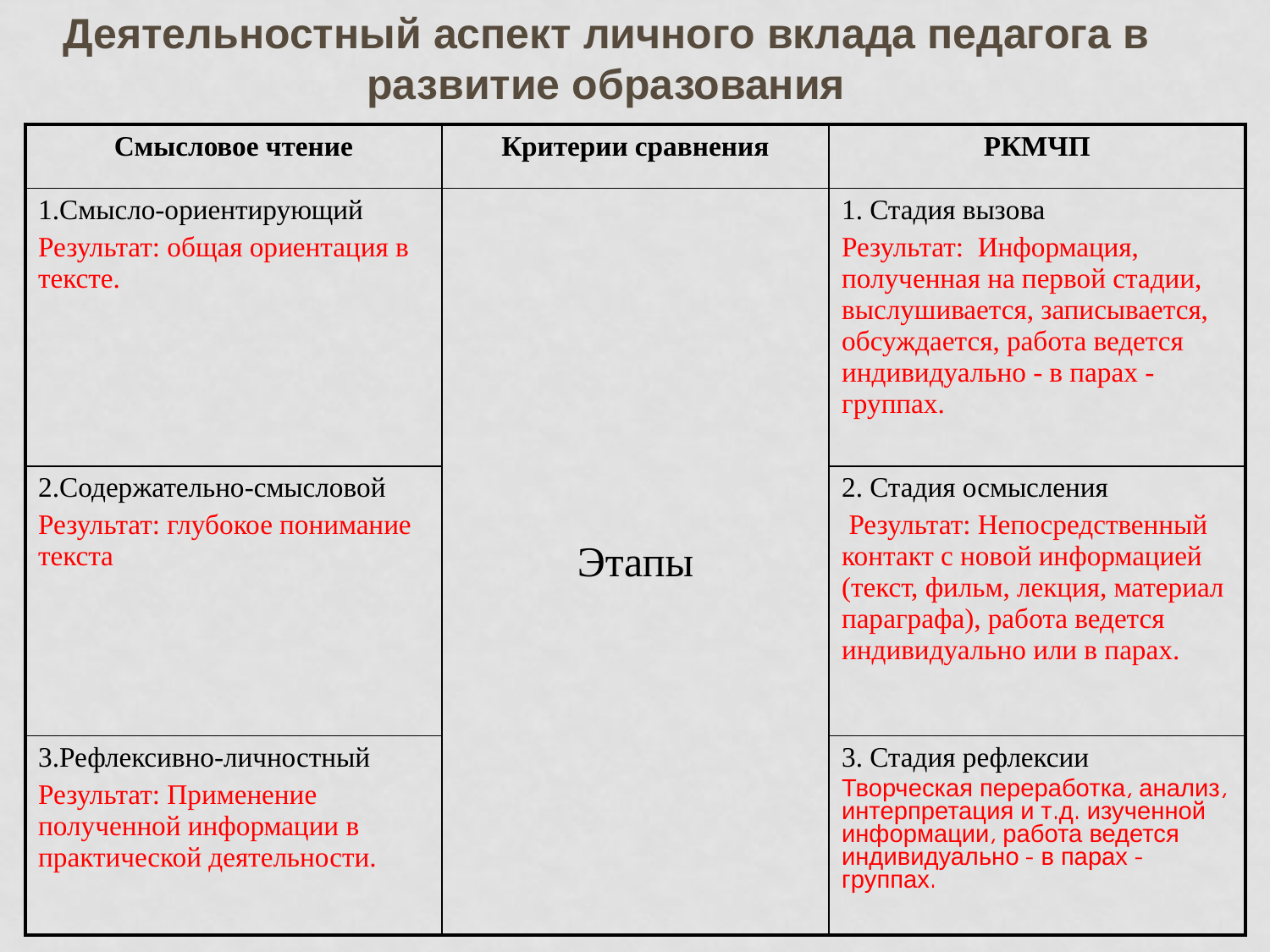

Деятельностный аспект личного вклада педагога в развитие образования

| Смысловое чтение | Критерии сравнения | РКМЧП |
| --- | --- | --- |
| 1.Смысло-ориентирующий Результат: общая ориентация в тексте. | Этапы | 1. Стадия вызова Результат:  Информация, полученная на первой стадии, выслушивается, записывается, обсуждается, работа ведется индивидуально - в парах - группах. |
| 2.Содержательно-смысловой Результат: глубокое понимание текста |  | 2. Стадия осмысления  Результат: Непосредственный контакт с новой информацией (текст, фильм, лекция, материал параграфа), работа ведется индивидуально или в парах. |
| 3.Рефлексивно-личностный Результат: Применение полученной информации в практической деятельности. |  | 3. Стадия рефлексии Творческая переработка, анализ, интерпретация и т.д. изученной информации, работа ведется индивидуально - в парах - группах. |